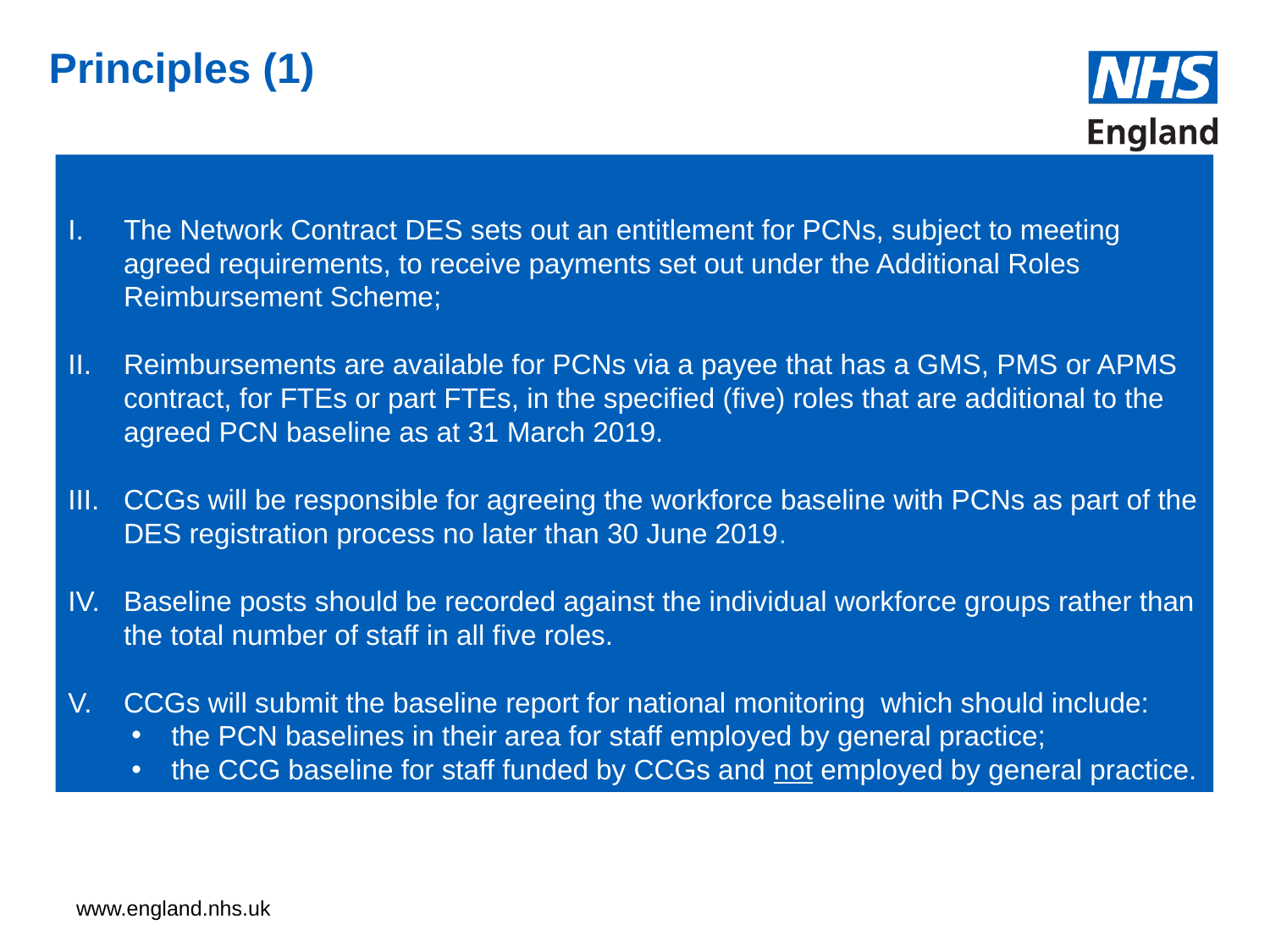

# Principles (1)

The Network Contract DES sets out an entitlement for PCNs, subject to meeting agreed requirements, to receive payments set out under the Additional Roles Reimbursement Scheme;

Reimbursements are available for PCNs via a payee that has a GMS, PMS or APMS contract, for FTEs or part FTEs, in the specified (five) roles that are additional to the agreed PCN baseline as at 31 March 2019.

CCGs will be responsible for agreeing the workforce baseline with PCNs as part of the DES registration process no later than 30 June 2019.

Baseline posts should be recorded against the individual workforce groups rather than the total number of staff in all five roles.

CCGs will submit the baseline report for national monitoring  which should include:
the PCN baselines in their area for staff employed by general practice;
the CCG baseline for staff funded by CCGs and not employed by general practice.